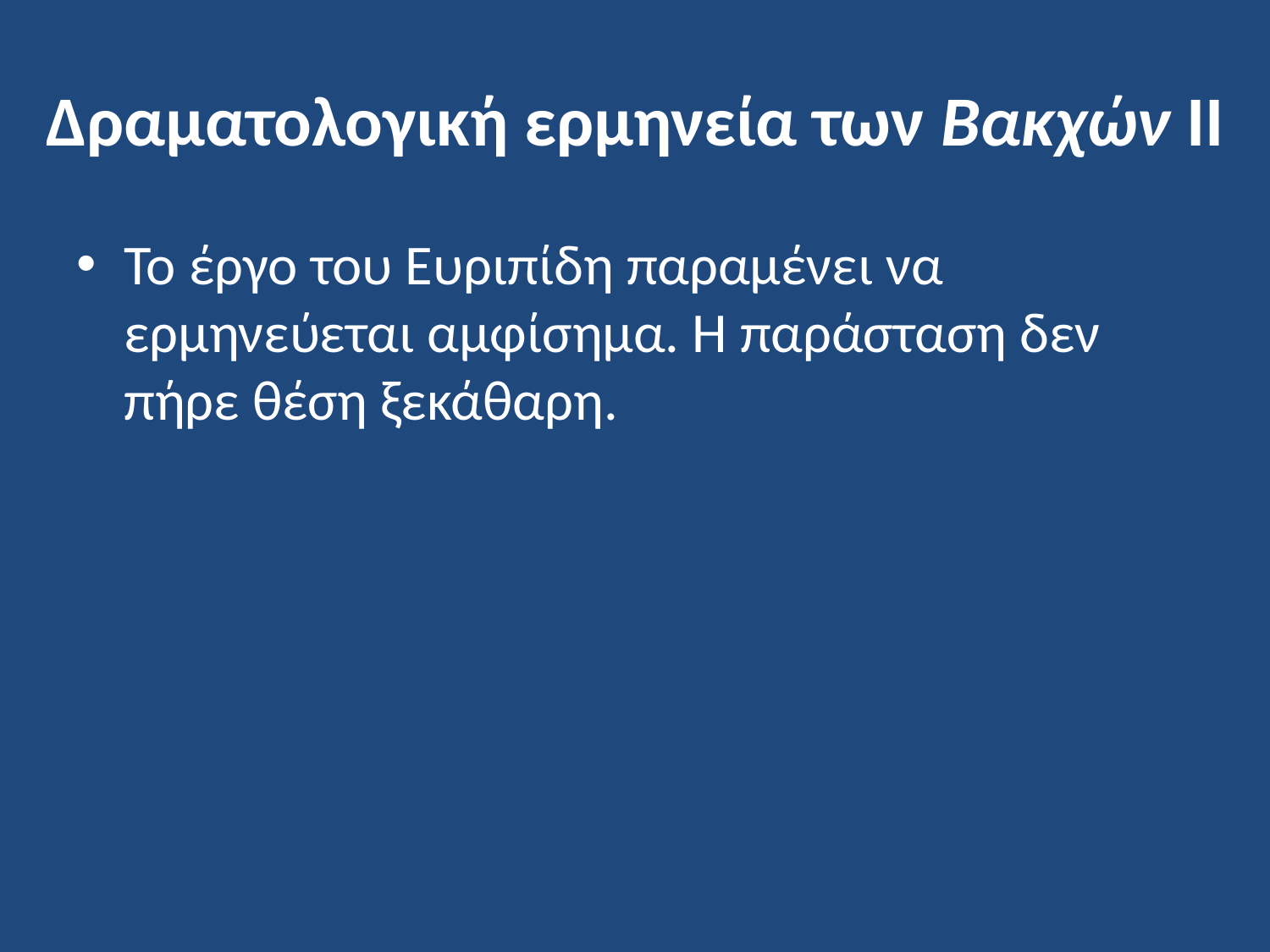

# Δραματολογική ερμηνεία των Βακχών ΙΙ
Το έργο του Ευριπίδη παραμένει να ερμηνεύεται αμφίσημα. Η παράσταση δεν πήρε θέση ξεκάθαρη.